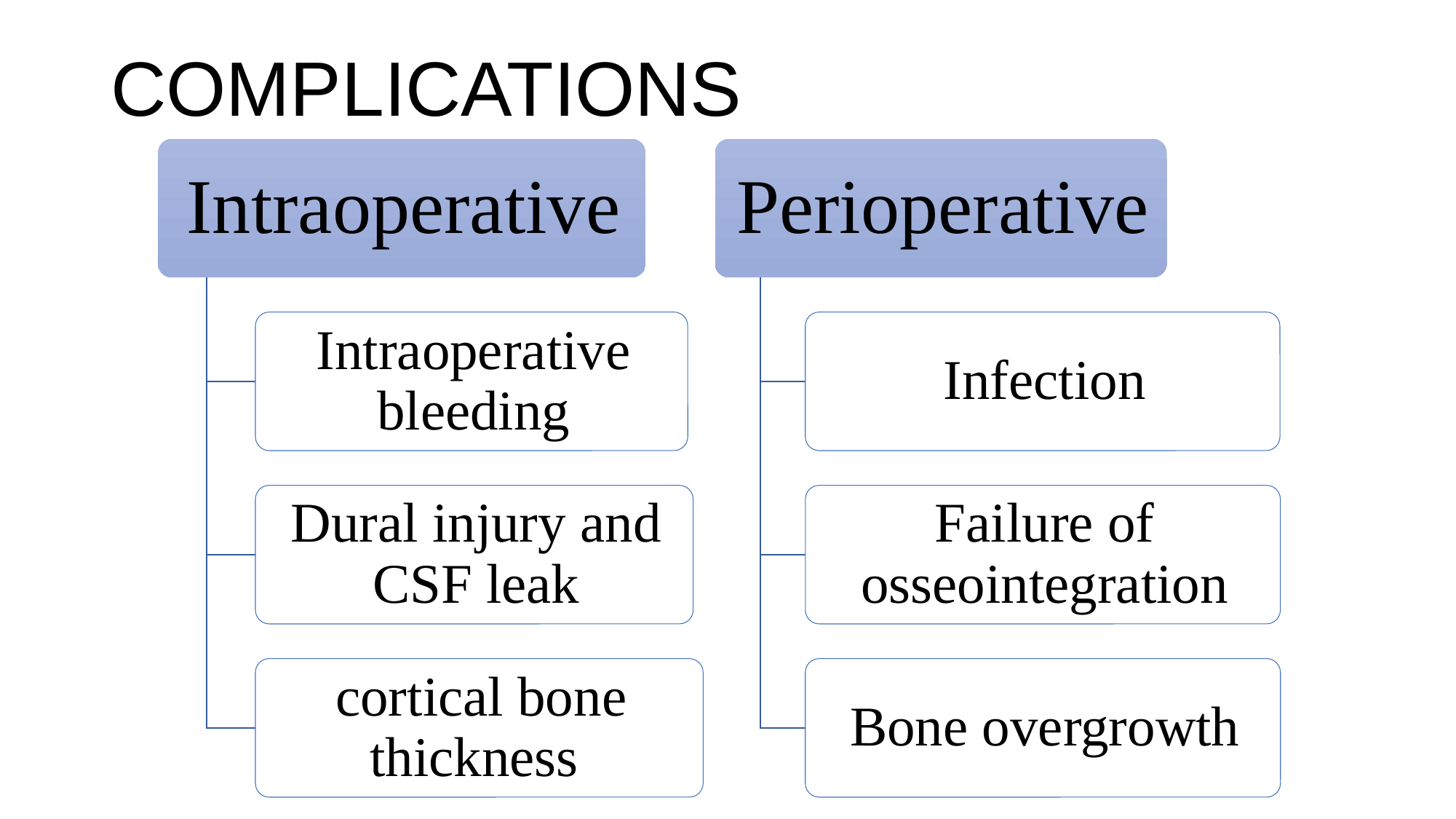

# COMPLICATIONS
Intraoperative
Intraoperative bleeding
Dural injury and CSF leak
cortical bone thickness
Perioperative
Infection
Failure of osseointegration
Bone overgrowth